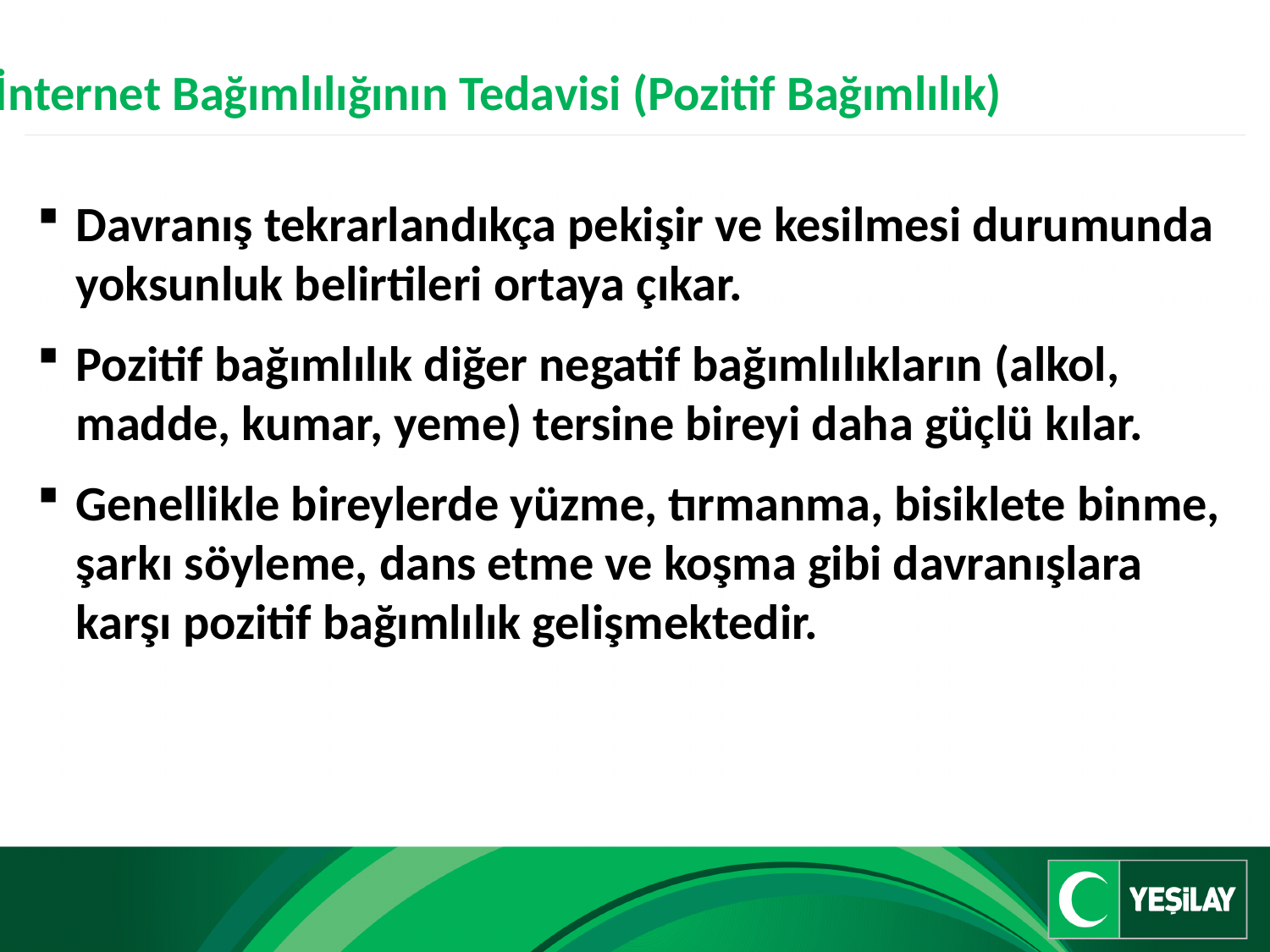

İnternet Bağımlılığının Tedavisi (Pozitif Bağımlılık)
Davranış tekrarlandıkça pekişir ve kesilmesi durumunda yoksunluk belirtileri ortaya çıkar.
Pozitif bağımlılık diğer negatif bağımlılıkların (alkol, madde, kumar, yeme) tersine bireyi daha güçlü kılar.
Genellikle bireylerde yüzme, tırmanma, bisiklete binme, şarkı söyleme, dans etme ve koşma gibi davranışlara karşı pozitif bağımlılık gelişmektedir.
(2/2)